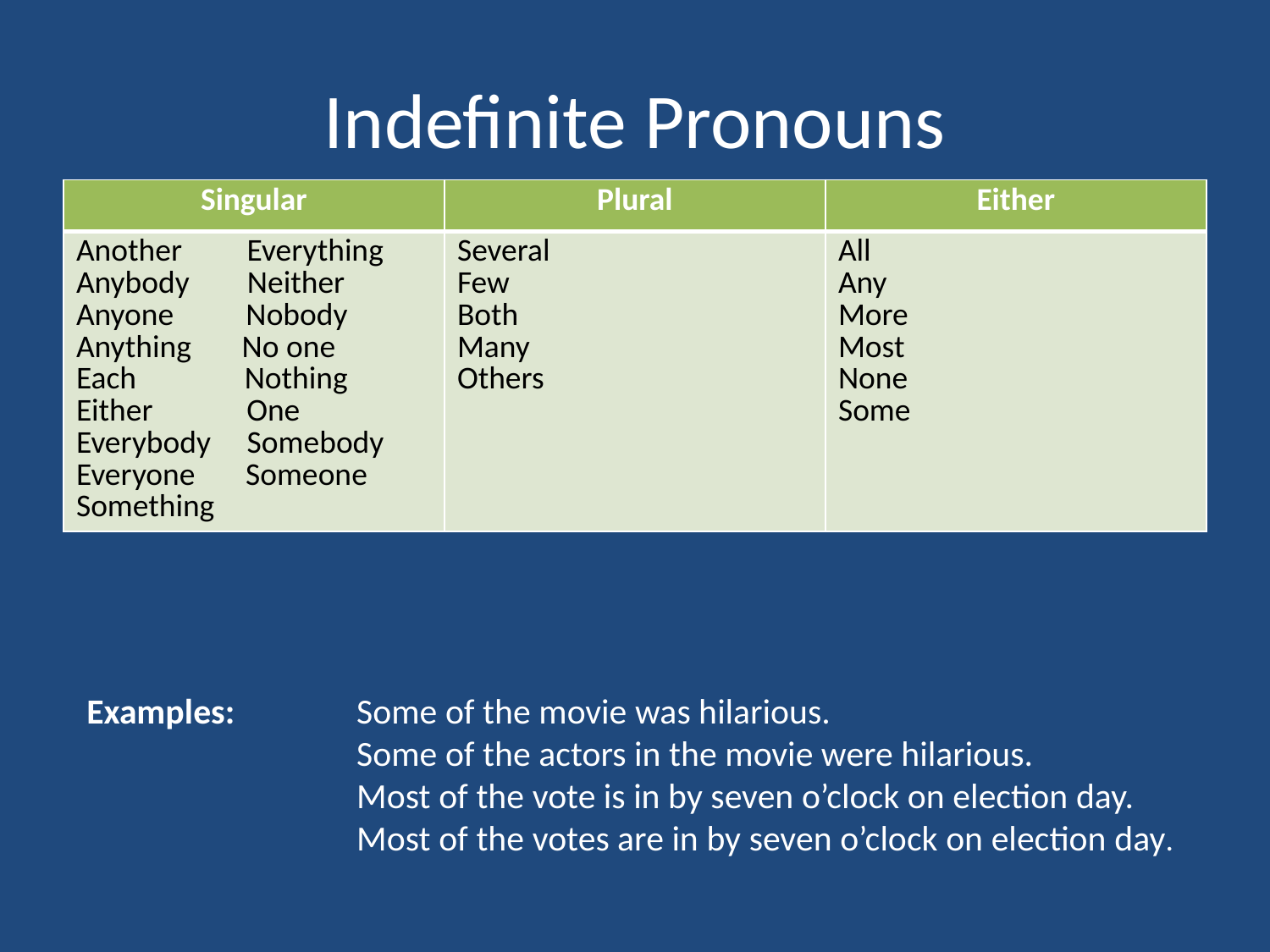

# Indefinite Pronouns
| Singular | Plural | Either |
| --- | --- | --- |
| Another Everything Anybody Neither Anyone Nobody Anything No one Each Nothing Either One Everybody Somebody Everyone Someone Something | Several Few Both Many Others | All Any More Most None Some |
Examples:  	  Some of the movie was hilarious.
		  Some of the actors in the movie were hilarious.
		  Most of the vote is in by seven o’clock on election day.
		  Most of the votes are in by seven o’clock on election day.